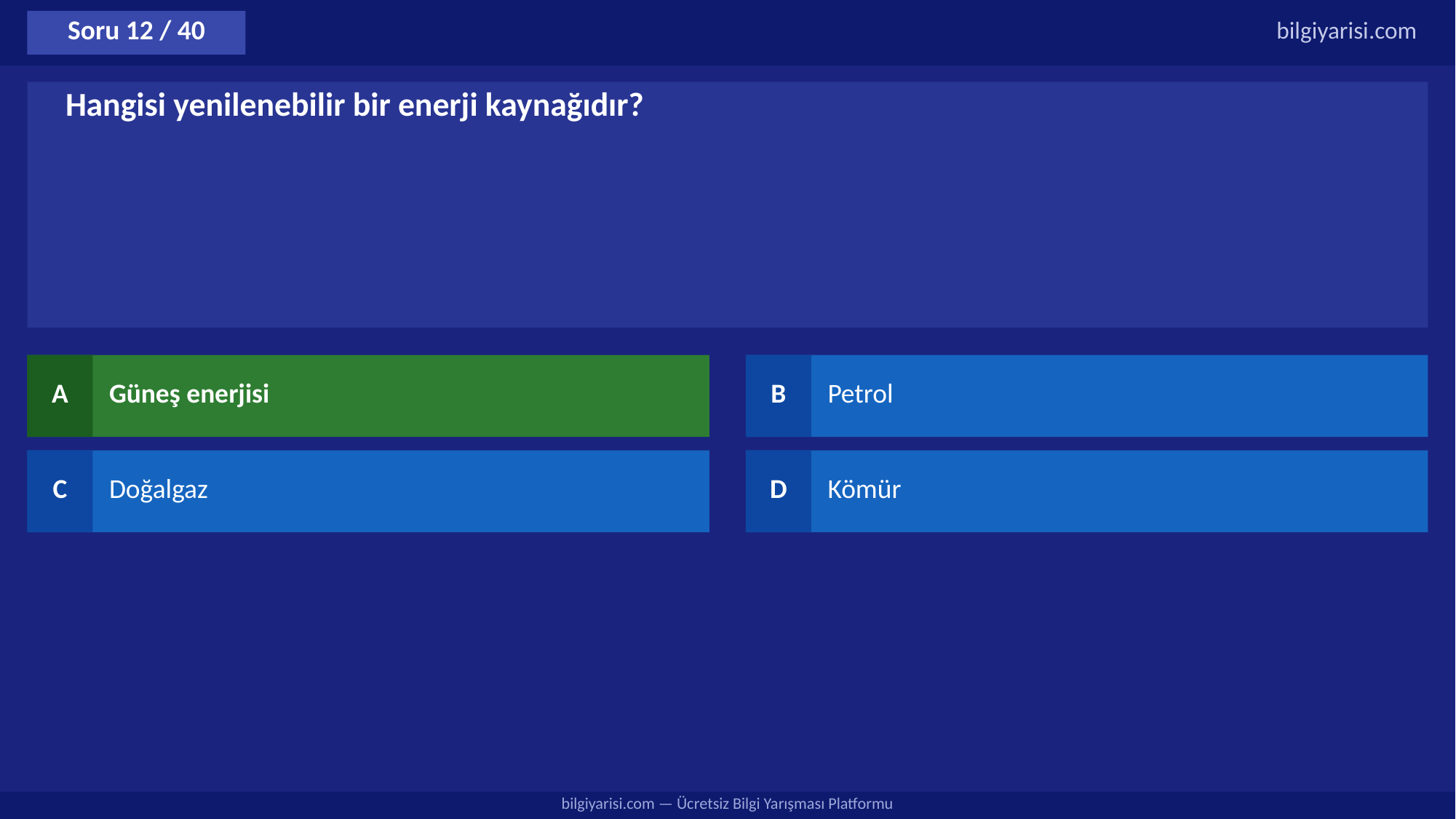

Soru 12 / 40
bilgiyarisi.com

Hangisi yenilenebilir bir enerji kaynağıdır?

A
Güneş enerjisi

B
Petrol

C
Doğalgaz

D
Kömür
bilgiyarisi.com — Ücretsiz Bilgi Yarışması Platformu